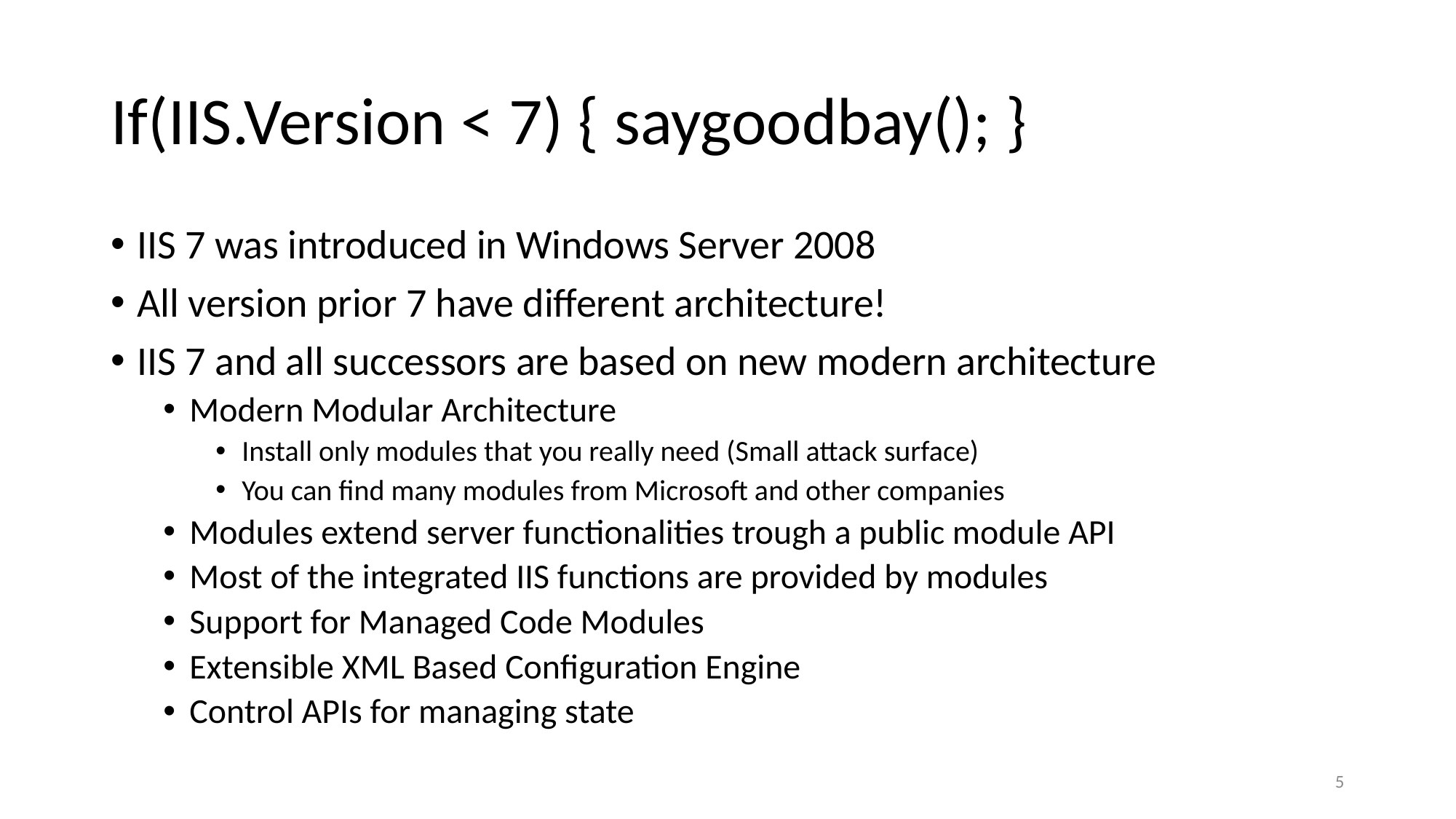

# If(IIS.Version < 7) { saygoodbay(); }
IIS 7 was introduced in Windows Server 2008
All version prior 7 have different architecture!
IIS 7 and all successors are based on new modern architecture
Modern Modular Architecture
Install only modules that you really need (Small attack surface)
You can find many modules from Microsoft and other companies
Modules extend server functionalities trough a public module API
Most of the integrated IIS functions are provided by modules
Support for Managed Code Modules
Extensible XML Based Configuration Engine
Control APIs for managing state
5